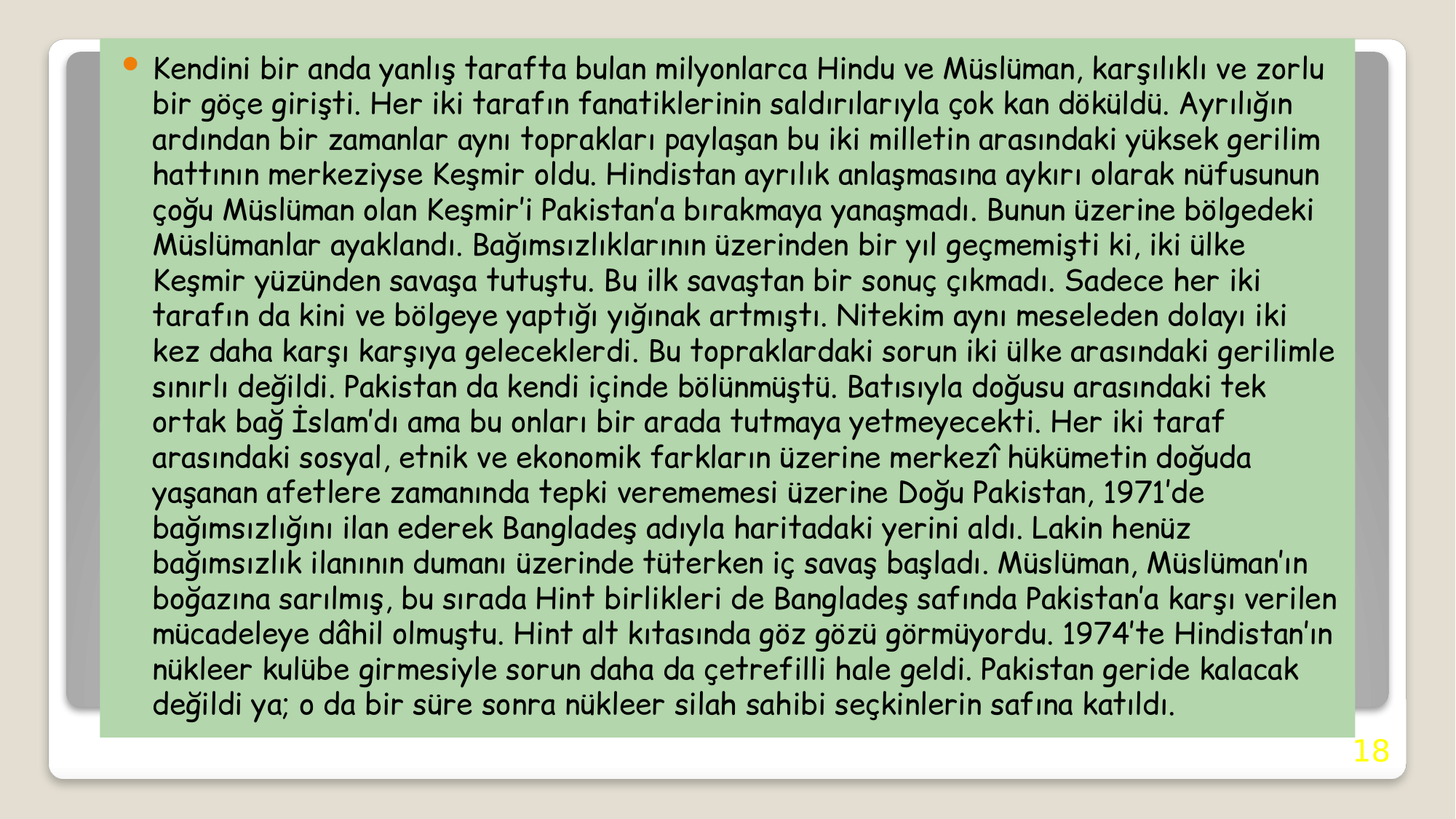

Kendini bir anda yanlış tarafta bulan milyonlarca Hindu ve Müslüman, karşılıklı ve zorlu bir göçe girişti. Her iki tarafın fanatiklerinin saldırılarıyla çok kan döküldü. Ayrılığın ardından bir zamanlar aynı toprakları paylaşan bu iki milletin arasındaki yüksek gerilim hattının merkeziyse Keşmir oldu. Hindistan ayrılık anlaşmasına aykırı olarak nüfusunun çoğu Müslüman olan Keşmir’i Pakistan’a bırakmaya yanaşmadı. Bunun üzerine bölgedeki Müslümanlar ayaklandı. Bağımsızlıklarının üzerinden bir yıl geçmemişti ki, iki ülke Keşmir yüzünden savaşa tutuştu. Bu ilk savaştan bir sonuç çıkmadı. Sadece her iki tarafın da kini ve bölgeye yaptığı yığınak artmıştı. Nitekim aynı meseleden dolayı iki kez daha karşı karşıya geleceklerdi. Bu topraklardaki sorun iki ülke arasındaki gerilimle sınırlı değildi. Pakistan da kendi içinde bölünmüştü. Batısıyla doğusu arasındaki tek ortak bağ İslam’dı ama bu onları bir arada tutmaya yetmeyecekti. Her iki taraf arasındaki sosyal, etnik ve ekonomik farkların üzerine merkezî hükümetin doğuda yaşanan afetlere zamanında tepki verememesi üzerine Doğu Pakistan, 1971’de bağımsızlığını ilan ederek Bangladeş adıyla haritadaki yerini aldı. Lakin henüz bağımsızlık ilanının dumanı üzerinde tüterken iç savaş başladı. Müslüman, Müslüman’ın boğazına sarılmış, bu sırada Hint birlikleri de Bangladeş safında Pakistan’a karşı verilen mücadeleye dâhil olmuştu. Hint alt kıtasında göz gözü görmüyordu. 1974’te Hindistan’ın nükleer kulübe girmesiyle sorun daha da çetrefilli hale geldi. Pakistan geride kalacak değildi ya; o da bir süre sonra nükleer silah sahibi seçkinlerin safına katıldı.
18